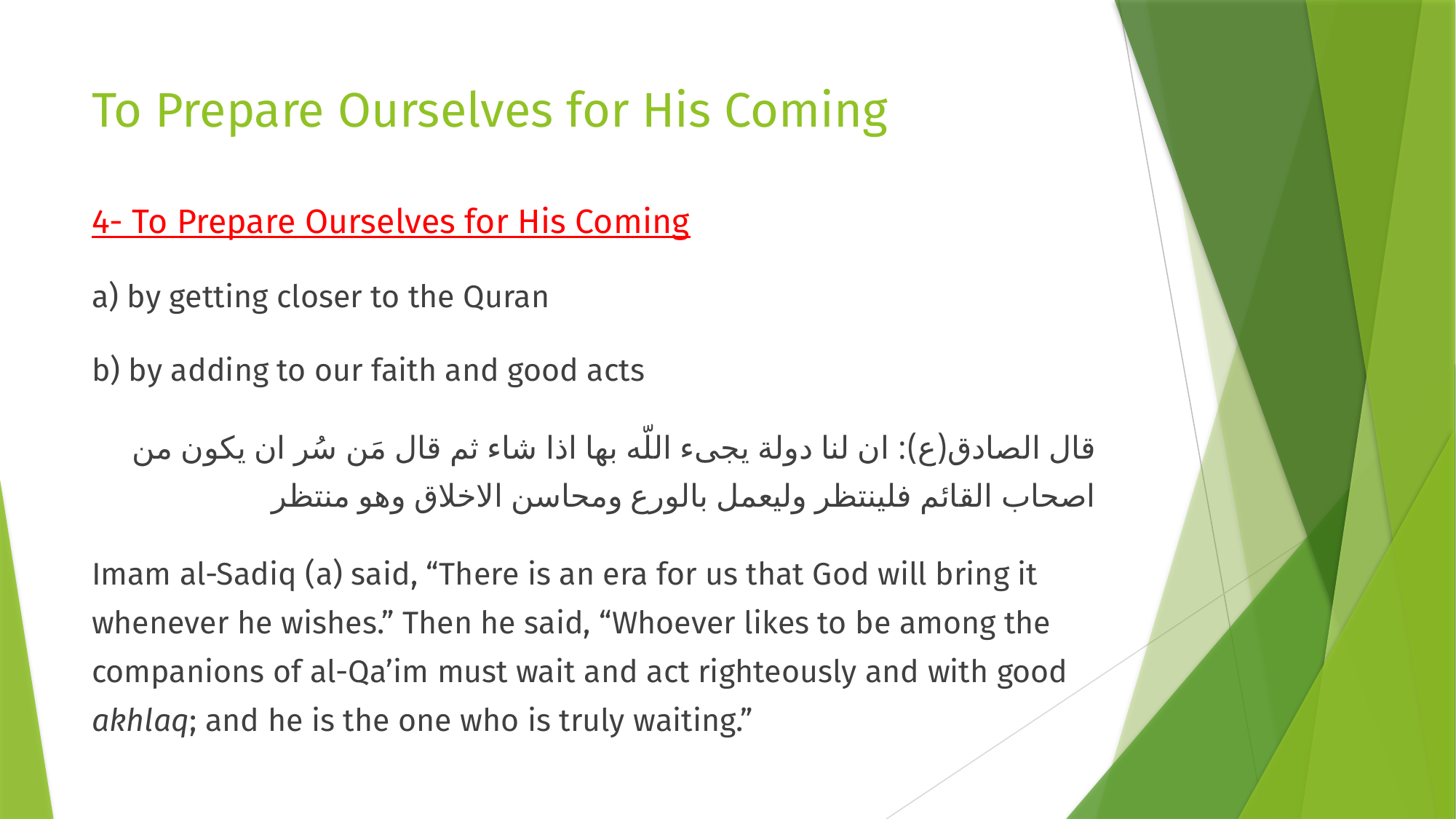

# To Prepare Ourselves for His Coming
4- To Prepare Ourselves for His Coming
a) by getting closer to the Quran
b) by adding to our faith and good acts
قال الصادق(ع): ان لنا دولة یجیء اللّه بها اذا شاء ثم قال مَن سُر ان یکون من اصحاب القائم فلینتظر ولیعمل بالورع ومحاسن الاخلاق وهو منتظر
Imam al-Sadiq (a) said, “There is an era for us that God will bring it whenever he wishes.” Then he said, “Whoever likes to be among the companions of al-Qa’im must wait and act righteously and with good akhlaq; and he is the one who is truly waiting.”